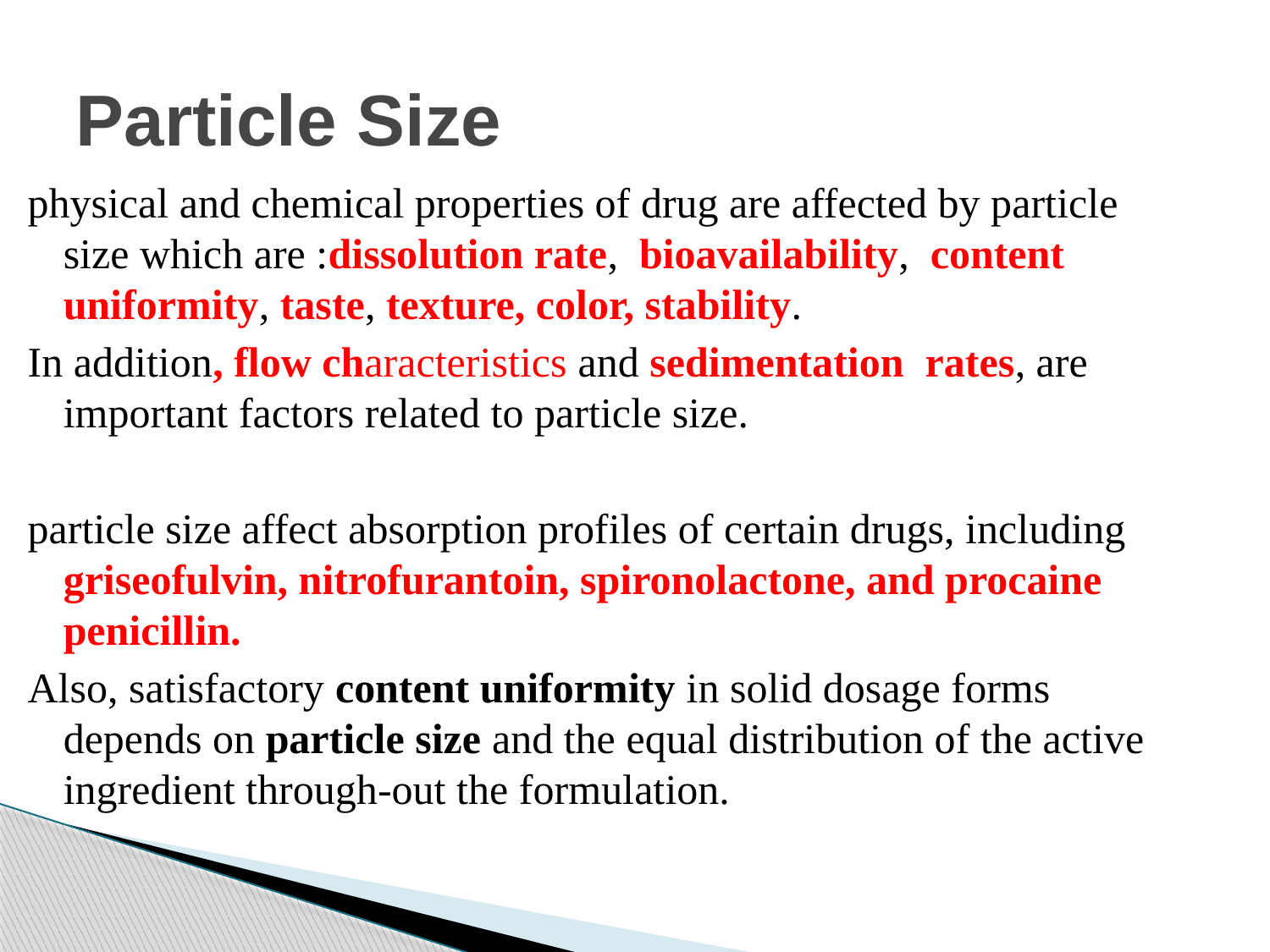

# Particle Size
physical and chemical properties of drug are affected by particle size which are :dissolution rate,  bioavailability,  content uniformity, taste, texture, color, stability.
In addition, flow characteristics and sedimentation  rates, are important factors related to particle size.

particle size affect absorption profiles of certain drugs, including griseofulvin, nitrofurantoin, spironolactone, and procaine penicillin.
Also, satisfactory content uniformity in solid dosage forms depends on particle size and the equal distribution of the active ingredient through-out the formulation.